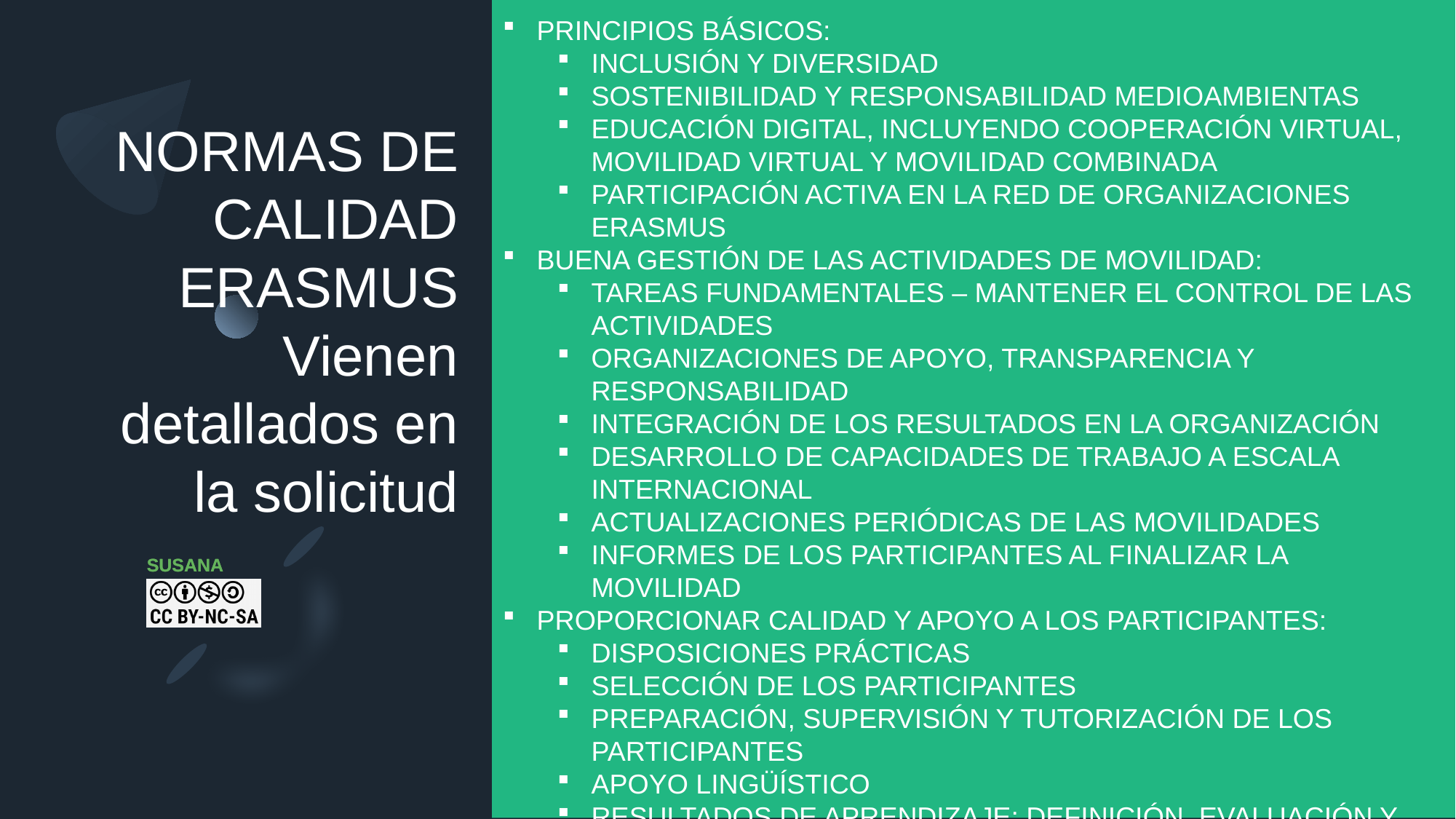

PRINCIPIOS BÁSICOS:
INCLUSIÓN Y DIVERSIDAD
SOSTENIBILIDAD Y RESPONSABILIDAD MEDIOAMBIENTAS
EDUCACIÓN DIGITAL, INCLUYENDO COOPERACIÓN VIRTUAL, MOVILIDAD VIRTUAL Y MOVILIDAD COMBINADA
PARTICIPACIÓN ACTIVA EN LA RED DE ORGANIZACIONES ERASMUS
BUENA GESTIÓN DE LAS ACTIVIDADES DE MOVILIDAD:
TAREAS FUNDAMENTALES – MANTENER EL CONTROL DE LAS ACTIVIDADES
ORGANIZACIONES DE APOYO, TRANSPARENCIA Y RESPONSABILIDAD
INTEGRACIÓN DE LOS RESULTADOS EN LA ORGANIZACIÓN
DESARROLLO DE CAPACIDADES DE TRABAJO A ESCALA INTERNACIONAL
ACTUALIZACIONES PERIÓDICAS DE LAS MOVILIDADES
INFORMES DE LOS PARTICIPANTES AL FINALIZAR LA MOVILIDAD
PROPORCIONAR CALIDAD Y APOYO A LOS PARTICIPANTES:
DISPOSICIONES PRÁCTICAS
SELECCIÓN DE LOS PARTICIPANTES
PREPARACIÓN, SUPERVISIÓN Y TUTORIZACIÓN DE LOS PARTICIPANTES
APOYO LINGÜÍSTICO
RESULTADOS DE APRENDIZAJE: DEFINICIÓN, EVALUACIÓN Y RECONOCIMIENTO
COMPARTIR LOS RESULTADOS Y LOS CONOCIMIENTOS SOBRE EL PROGRAMA:
DENTRO DE LA ORGANIZACIÓN
CON OTRAS ORGANIZACIONES Y PÚBLICO
RECONOCIMIENTO PÚBLICO DE LA FINANCIACIÓN DE LA UNIÓN EUROPEA
# NORMAS DE CALIDAD ERASMUS Vienen detallados en la solicitud